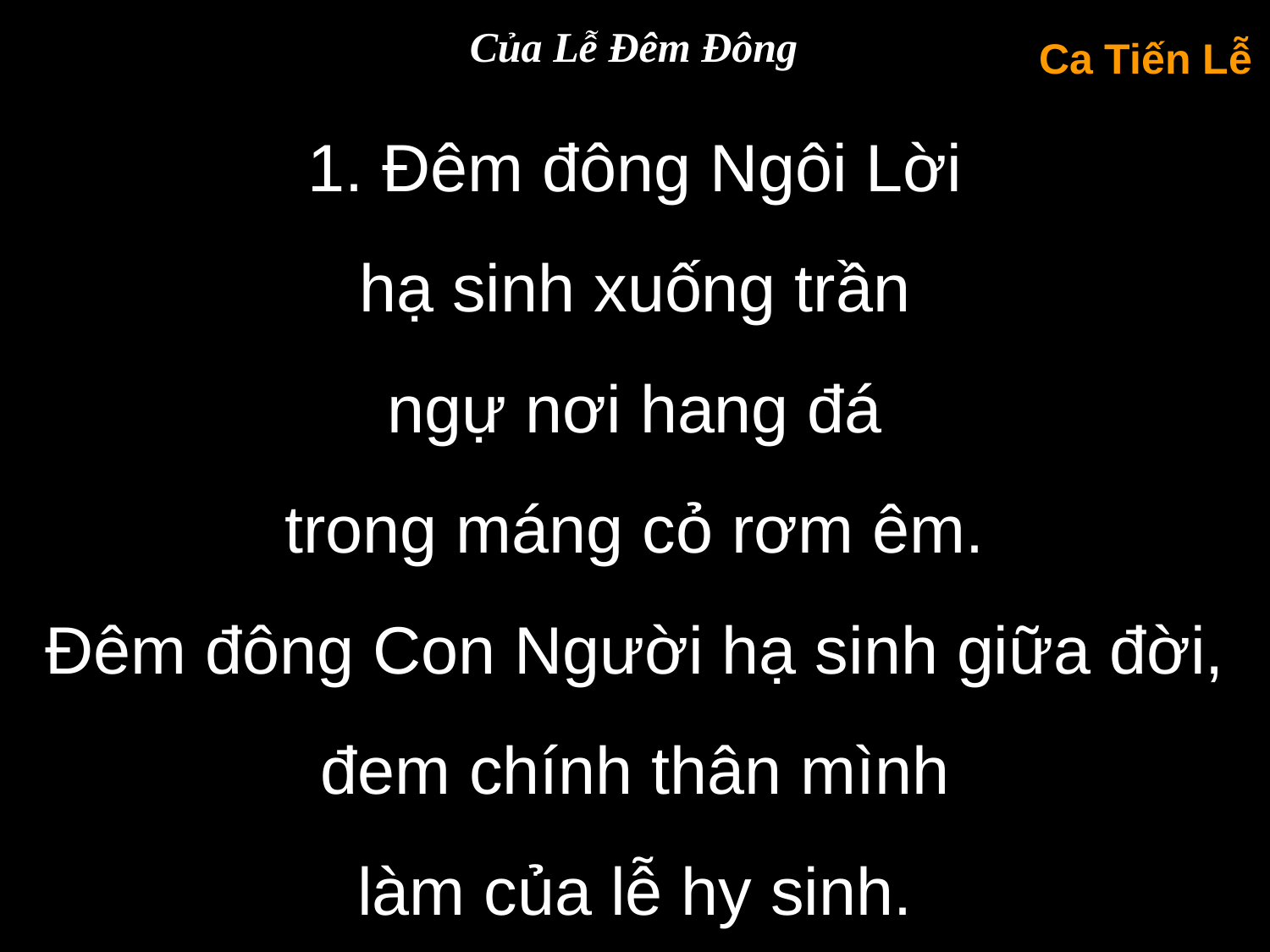

Của Lễ Đêm Đông
Ca Tiến Lễ
1. Đêm đông Ngôi Lời
hạ sinh xuống trần
ngự nơi hang đá
trong máng cỏ rơm êm.
Đêm đông Con Người hạ sinh giữa đời,
đem chính thân mình
làm của lễ hy sinh.